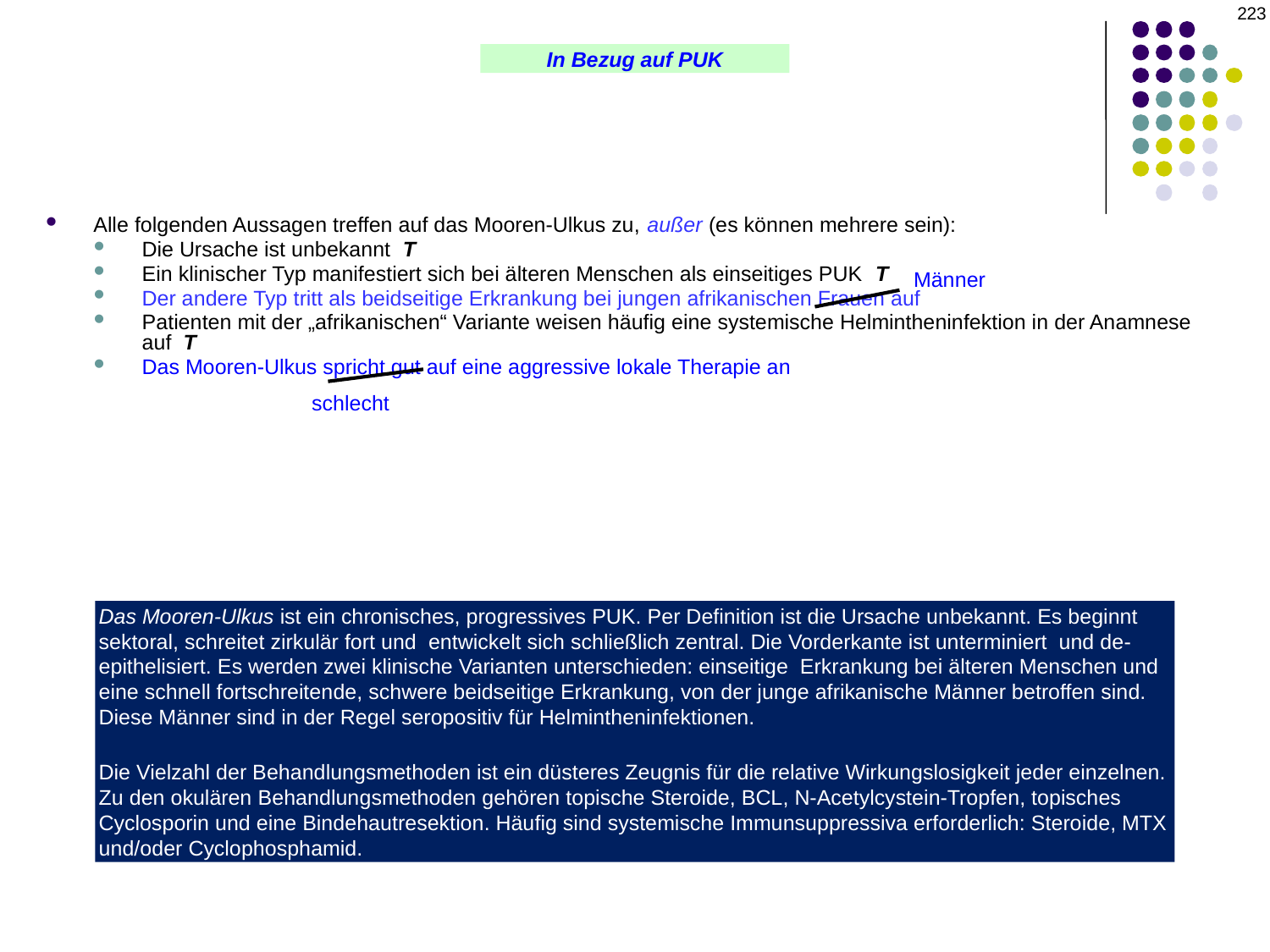

223
In Bezug auf PUK
Alle folgenden Aussagen treffen auf das Mooren-Ulkus zu, außer (es können mehrere sein):
Die Ursache ist unbekannt  T
Ein klinischer Typ manifestiert sich bei älteren Menschen als einseitiges PUK  T
Der andere Typ tritt als beidseitige Erkrankung bei jungen afrikanischen Frauen auf
Patienten mit der „afrikanischen“ Variante weisen häufig eine systemische Helmintheninfektion in der Anamnese auf  T
Das Mooren-Ulkus spricht gut auf eine aggressive lokale Therapie an

Männer
schlecht
Das Mooren-Ulkus ist ein chronisches, progressives PUK. Per Definition ist die Ursache unbekannt. Es beginnt sektoral, schreitet zirkulär fort und  entwickelt sich schließlich zentral. Die Vorderkante ist unterminiert  und de-epithelisiert. Es werden zwei klinische Varianten unterschieden: einseitige  Erkrankung bei älteren Menschen und eine schnell fortschreitende, schwere beidseitige Erkrankung, von der junge afrikanische Männer betroffen sind. Diese Männer sind in der Regel seropositiv für Helmintheninfektionen.

Die Vielzahl der Behandlungsmethoden ist ein düsteres Zeugnis für die relative Wirkungslosigkeit jeder einzelnen. Zu den okulären Behandlungsmethoden gehören topische Steroide, BCL, N-Acetylcystein-Tropfen, topisches Cyclosporin und eine Bindehautresektion. Häufig sind systemische Immunsuppressiva erforderlich: Steroide, MTX und/oder Cyclophosphamid.